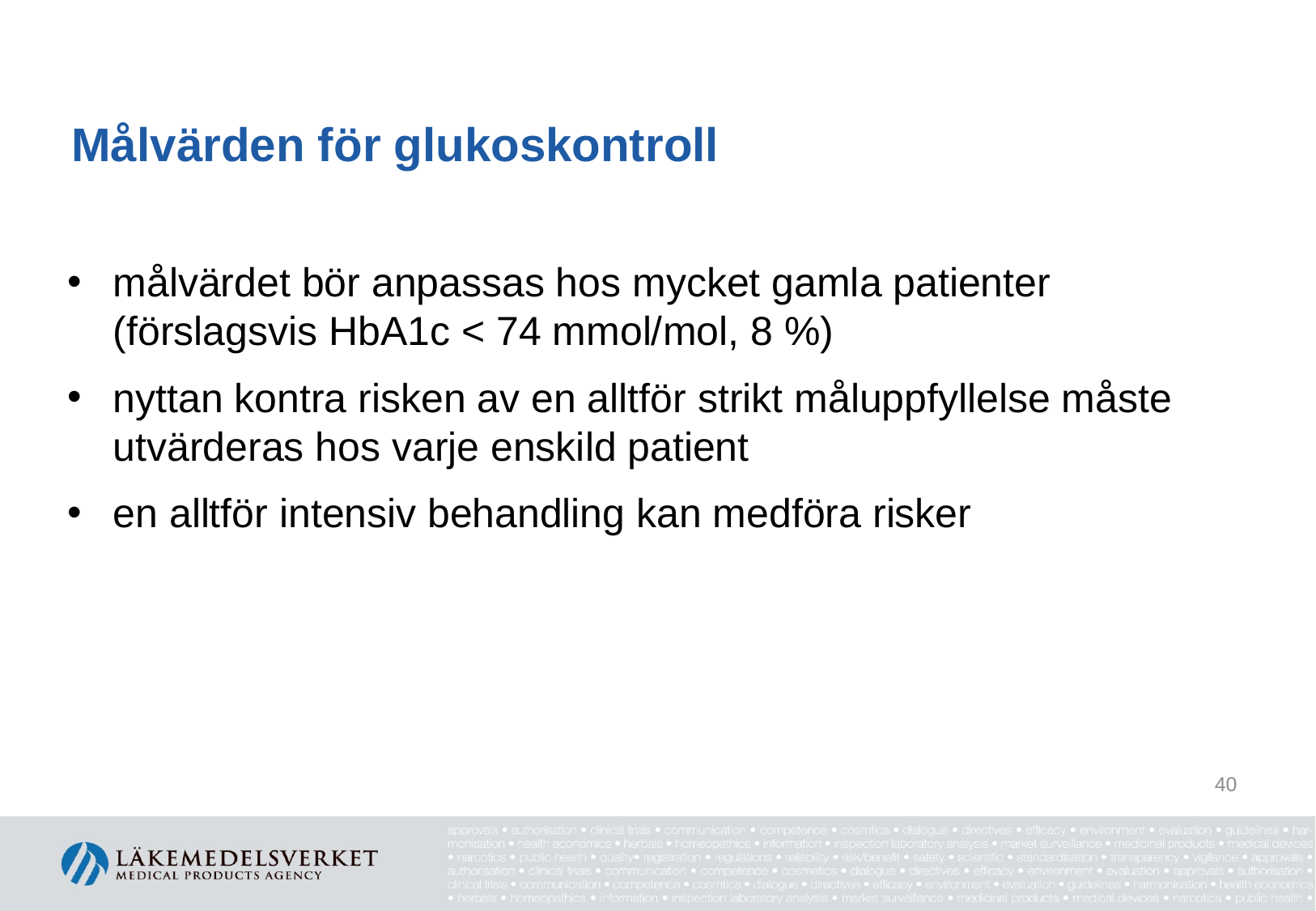

# Målvärden för glukoskontroll
målvärdet bör anpassas hos mycket gamla patienter (förslagsvis HbA1c < 74 mmol/mol, 8 %)
nyttan kontra risken av en alltför strikt måluppfyllelse måste utvärderas hos varje enskild patient
en alltför intensiv behandling kan medföra risker
40